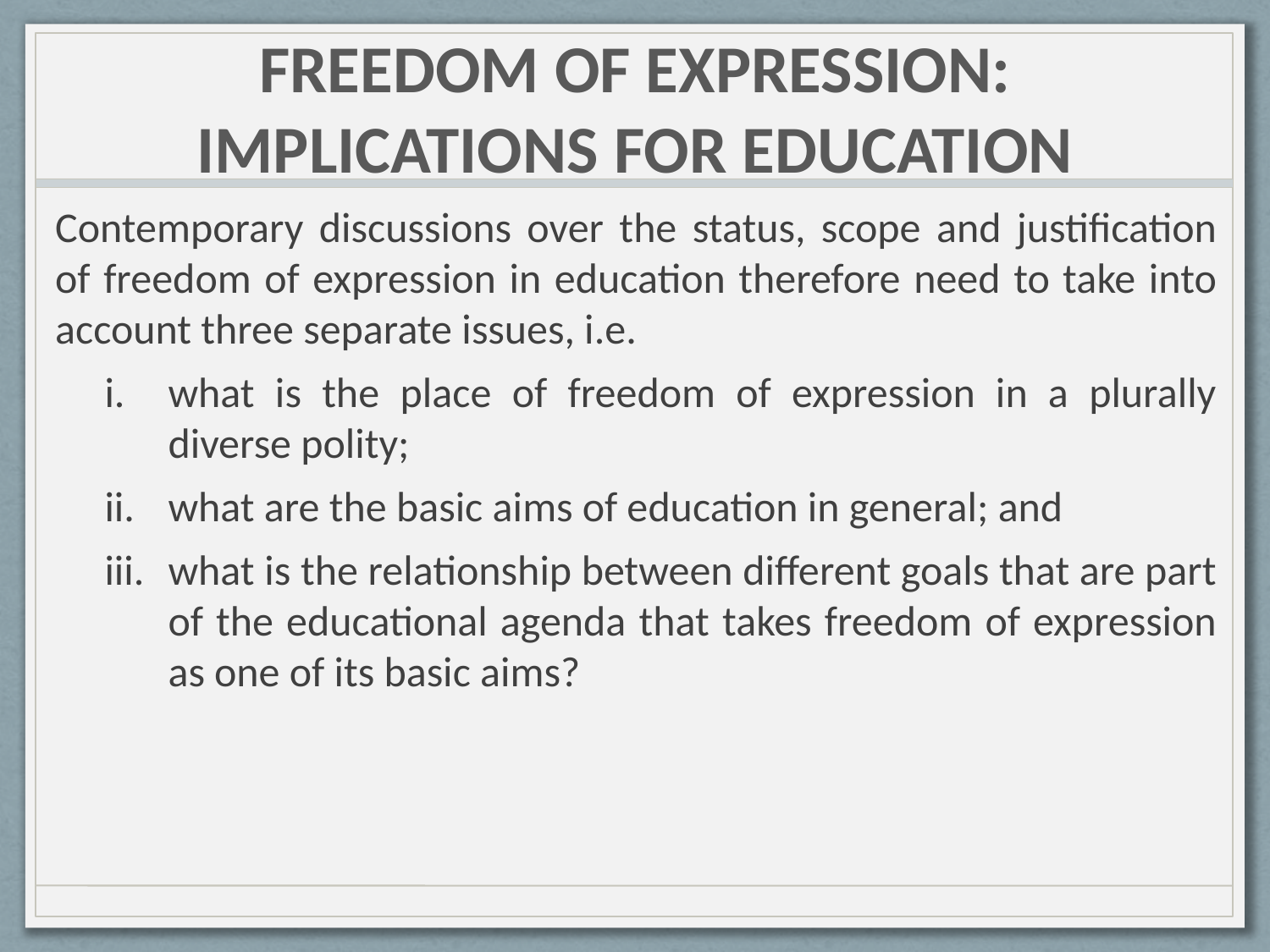

# FREEDOM OF EXPRESSION: IMPLICATIONS FOR EDUCATION
Contemporary discussions over the status, scope and justification of freedom of expression in education therefore need to take into account three separate issues, i.e.

what is the place of freedom of expression in a plurally diverse polity;

what are the basic aims of education in general; and

what is the relationship between different goals that are part of the educational agenda that takes freedom of expression as one of its basic aims?